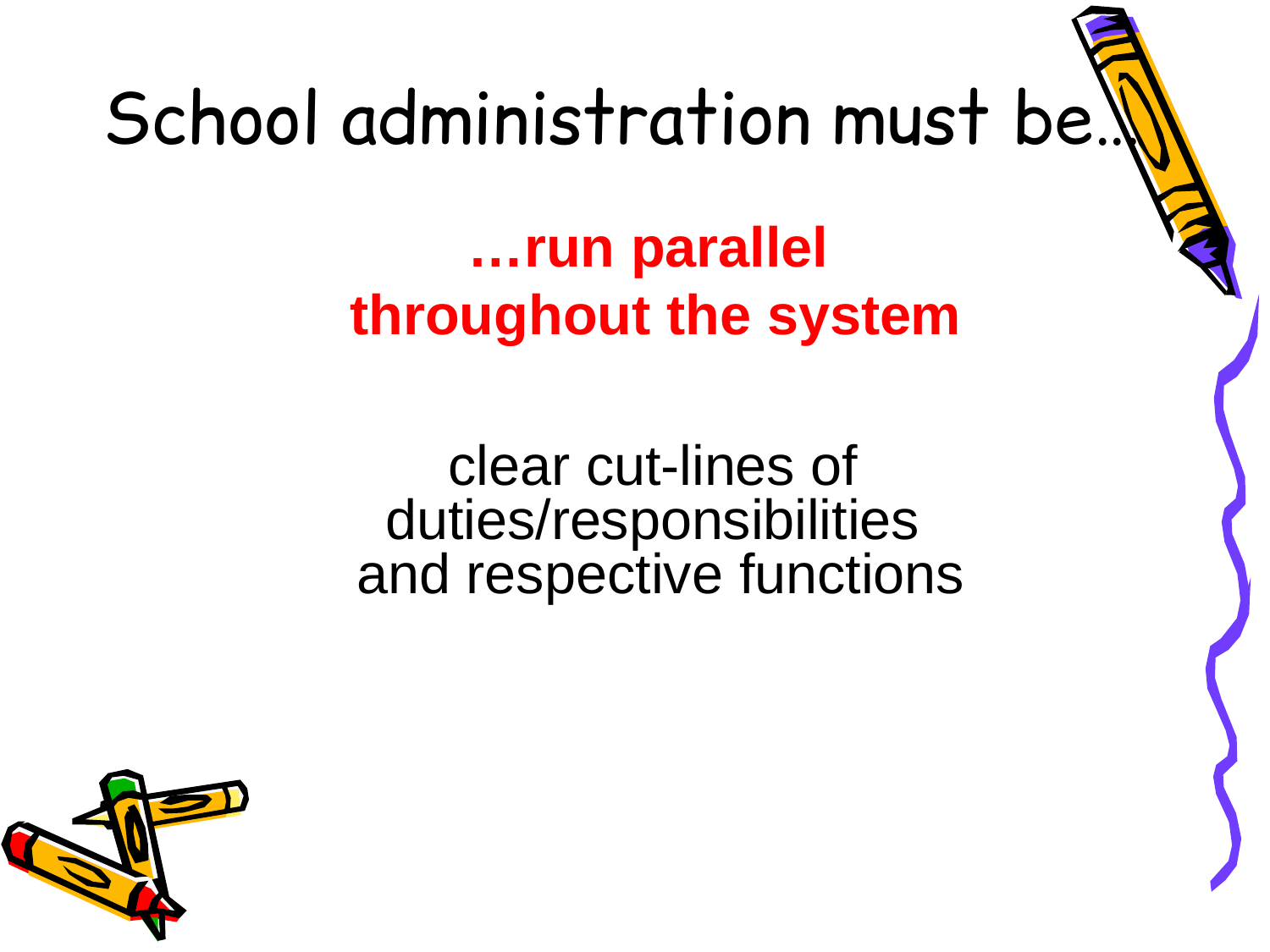

# School administration must be…
…run parallel  throughout the system

clear cut-lines of  duties/responsibilities  and respective functions